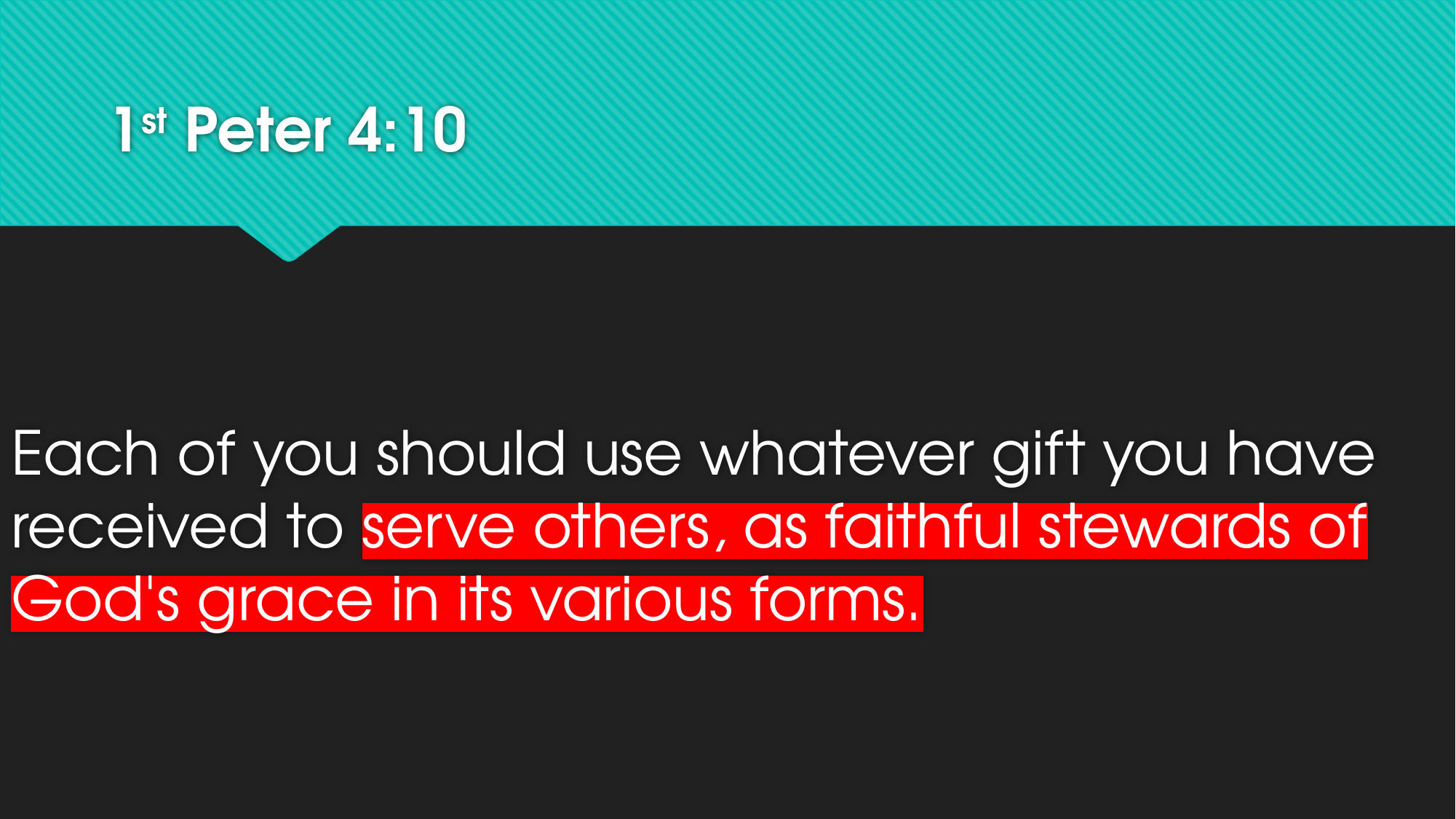

# 1st Peter 4:10
Each of you should use whatever gift you have received to serve others, as faithful stewards of God's grace in its various forms.